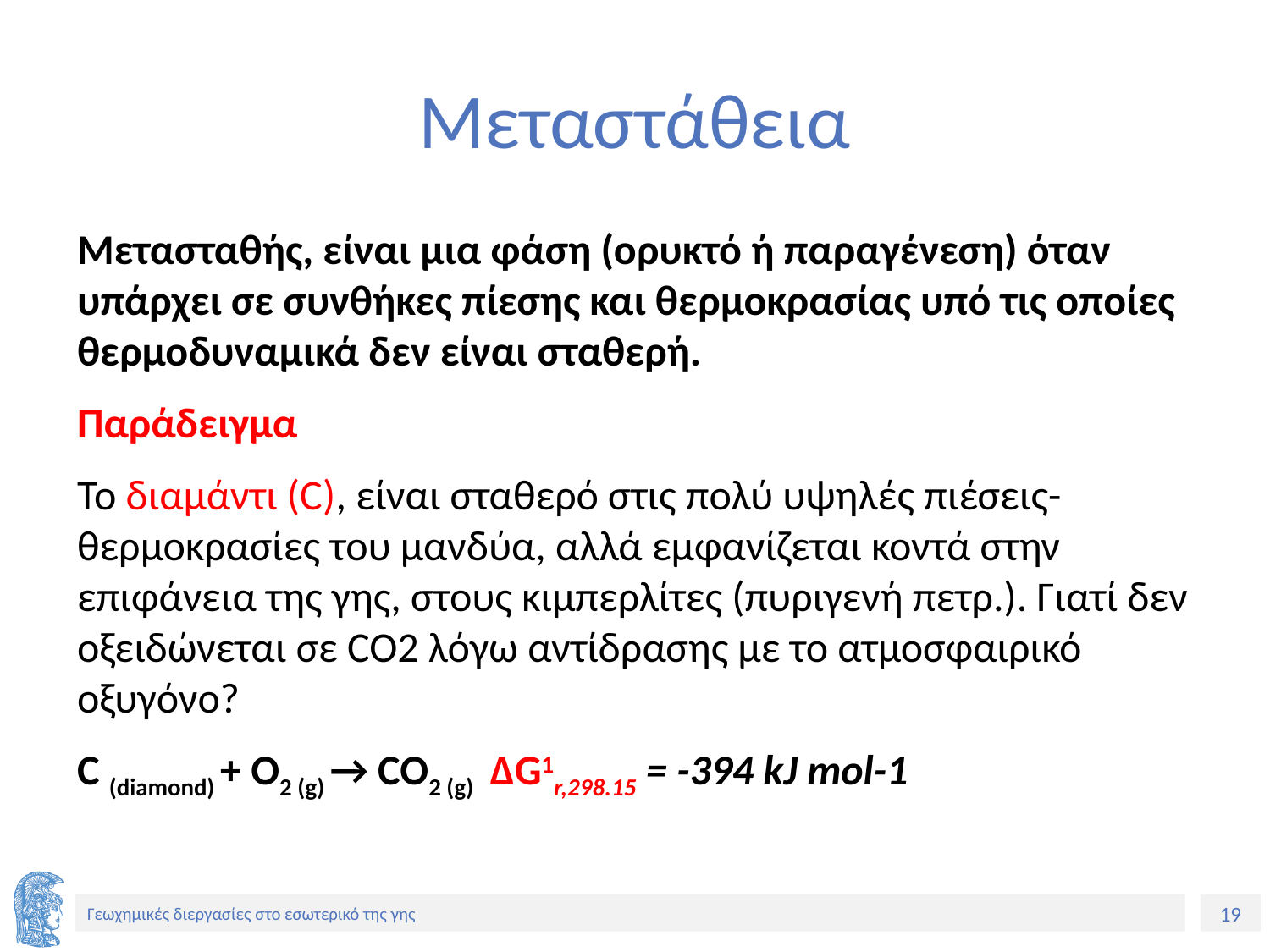

# Μεταστάθεια
Μετασταθής, είναι μια φάση (ορυκτό ή παραγένεση) όταν υπάρχει σε συνθήκες πίεσης και θερμοκρασίας υπό τις οποίες θερμοδυναμικά δεν είναι σταθερή.
Παράδειγμα
Το διαμάντι (C), είναι σταθερό στις πολύ υψηλές πιέσεις-θερμοκρασίες του μανδύα, αλλά εμφανίζεται κοντά στην επιφάνεια της γης, στους κιμπερλίτες (πυριγενή πετρ.). Γιατί δεν οξειδώνεται σε CO2 λόγω αντίδρασης με το ατμοσφαιρικό οξυγόνο?
C (diamond) + O2 (g) → CO2 (g)   ΔG1r,298.15 = -394 kJ mol-1